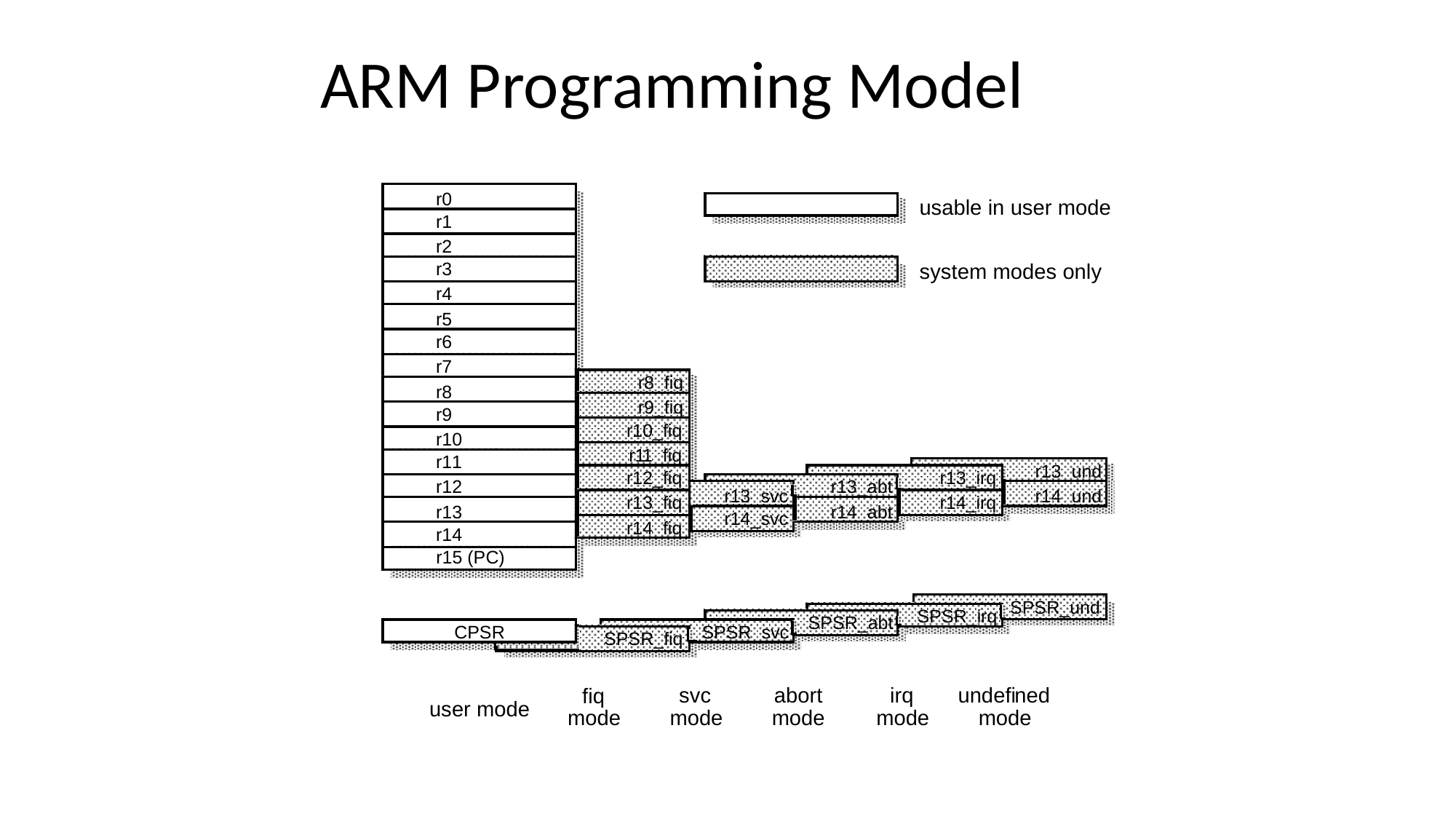

# ARM Programming Model

r0

usable in user mode

r1

r2

r3
system modes only

r4

r5

r6

r7

r8_fiq

r8

r9_fiq

r9

r10_fiq

r10

r1
1_fiq

r1
1

r13_und

r12_fiq
r13_irq

r12
r13_abt

r13_svc
r14_und

r13_fiq
r14_irq

r13
r14_abt

r14_svc

r14_fiq

r14
r15 (PC)

SPSR_und

SPSR_irq

SPSR_abt

CPSR
SPSR_svc

SPSR_fiq

svc
abort
irq
undefi
ned
fiq
user mode
mode
mode
mode
mode
mode